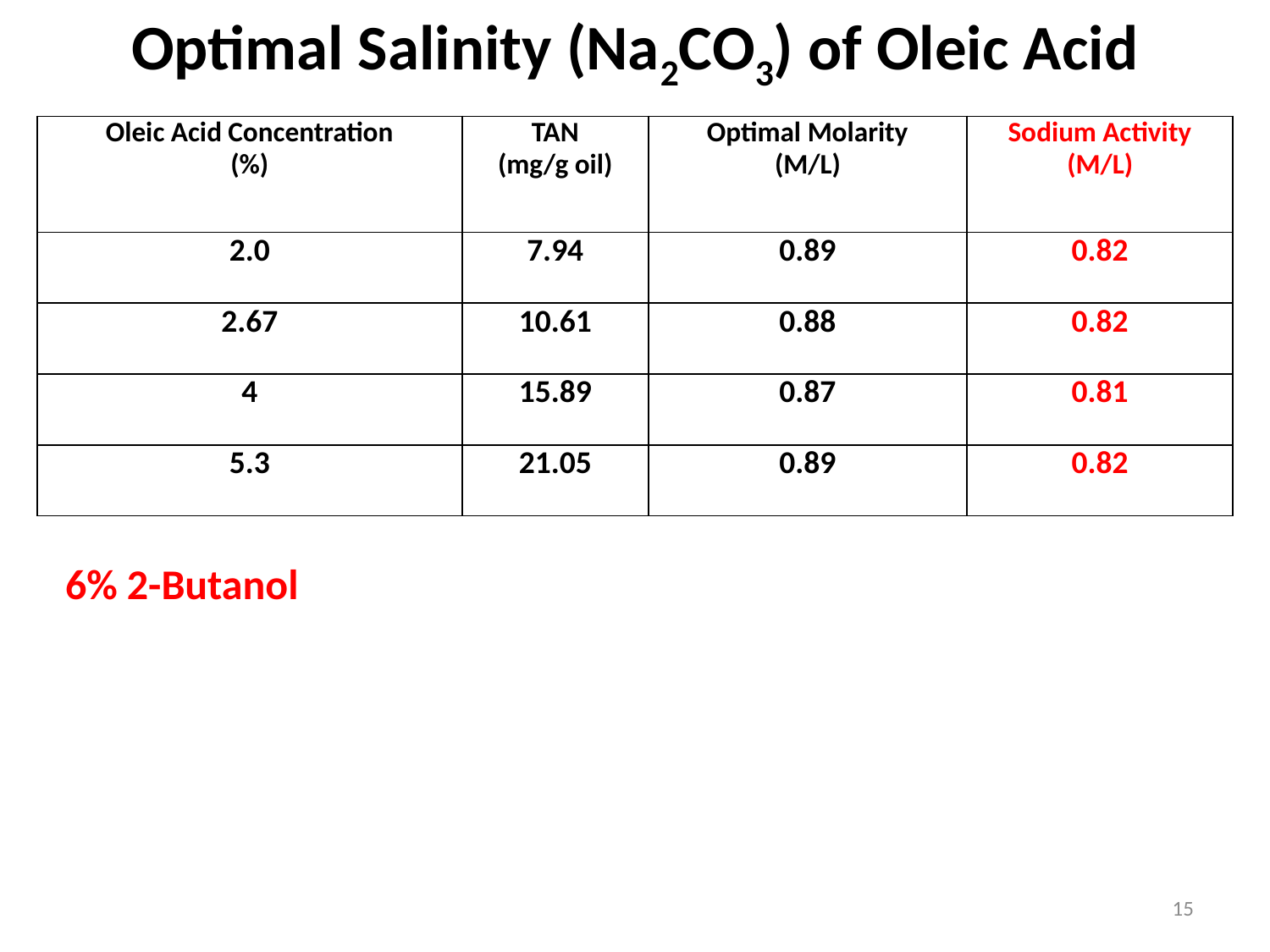

Optimal Salinity (Na2CO3) of Oleic Acid
| Oleic Acid Concentration (%) | TAN (mg/g oil) | Optimal Molarity (M/L) | Sodium Activity (M/L) |
| --- | --- | --- | --- |
| 2.0 | 7.94 | 0.89 | 0.82 |
| 2.67 | 10.61 | 0.88 | 0.82 |
| 4 | 15.89 | 0.87 | 0.81 |
| 5.3 | 21.05 | 0.89 | 0.82 |
6% 2-Butanol
15